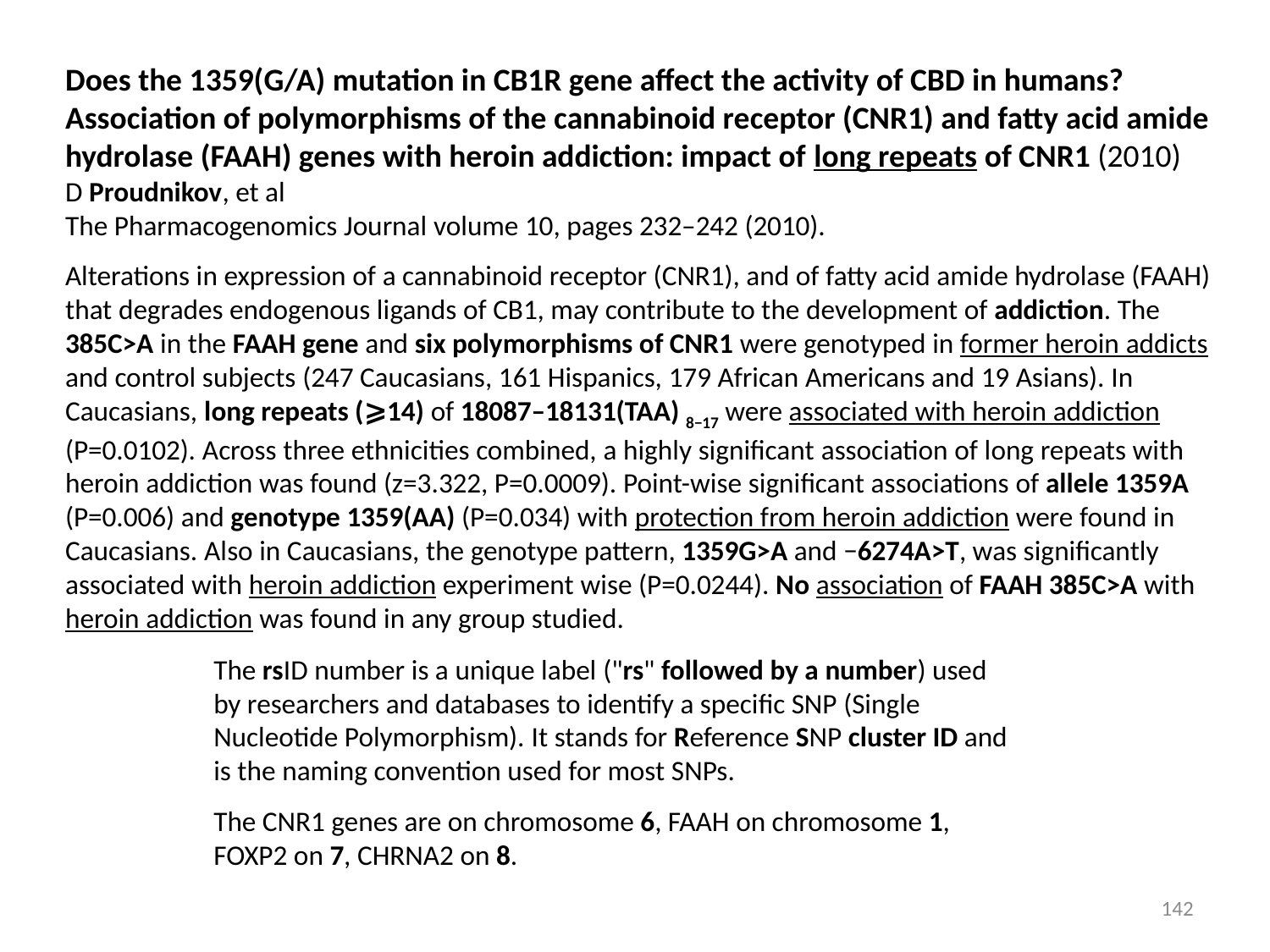

Does the 1359(G/A) mutation in CB1R gene affect the activity of CBD in humans?
Association of polymorphisms of the cannabinoid receptor (CNR1) and fatty acid amide hydrolase (FAAH) genes with heroin addiction: impact of long repeats of CNR1 (2010)
D Proudnikov, et al
The Pharmacogenomics Journal volume 10, pages 232–242 (2010).

Alterations in expression of a cannabinoid receptor (CNR1), and of fatty acid amide hydrolase (FAAH) that degrades endogenous ligands of CB1, may contribute to the development of addiction. The 385C>A in the FAAH gene and six polymorphisms of CNR1 were genotyped in former heroin addicts and control subjects (247 Caucasians, 161 Hispanics, 179 African Americans and 19 Asians). In Caucasians, long repeats (⩾14) of 18087–18131(TAA) 8−17 were associated with heroin addiction (P=0.0102). Across three ethnicities combined, a highly significant association of long repeats with heroin addiction was found (z=3.322, P=0.0009). Point-wise significant associations of allele 1359A (P=0.006) and genotype 1359(AA) (P=0.034) with protection from heroin addiction were found in Caucasians. Also in Caucasians, the genotype pattern, 1359G>A and −6274A>T, was significantly associated with heroin addiction experiment wise (P=0.0244). No association of FAAH 385C>A with heroin addiction was found in any group studied.
The rsID number is a unique label ("rs" followed by a number) used by researchers and databases to identify a specific SNP (Single Nucleotide Polymorphism). It stands for Reference SNP cluster ID and is the naming convention used for most SNPs.

The CNR1 genes are on chromosome 6, FAAH on chromosome 1, FOXP2 on 7, CHRNA2 on 8.
142